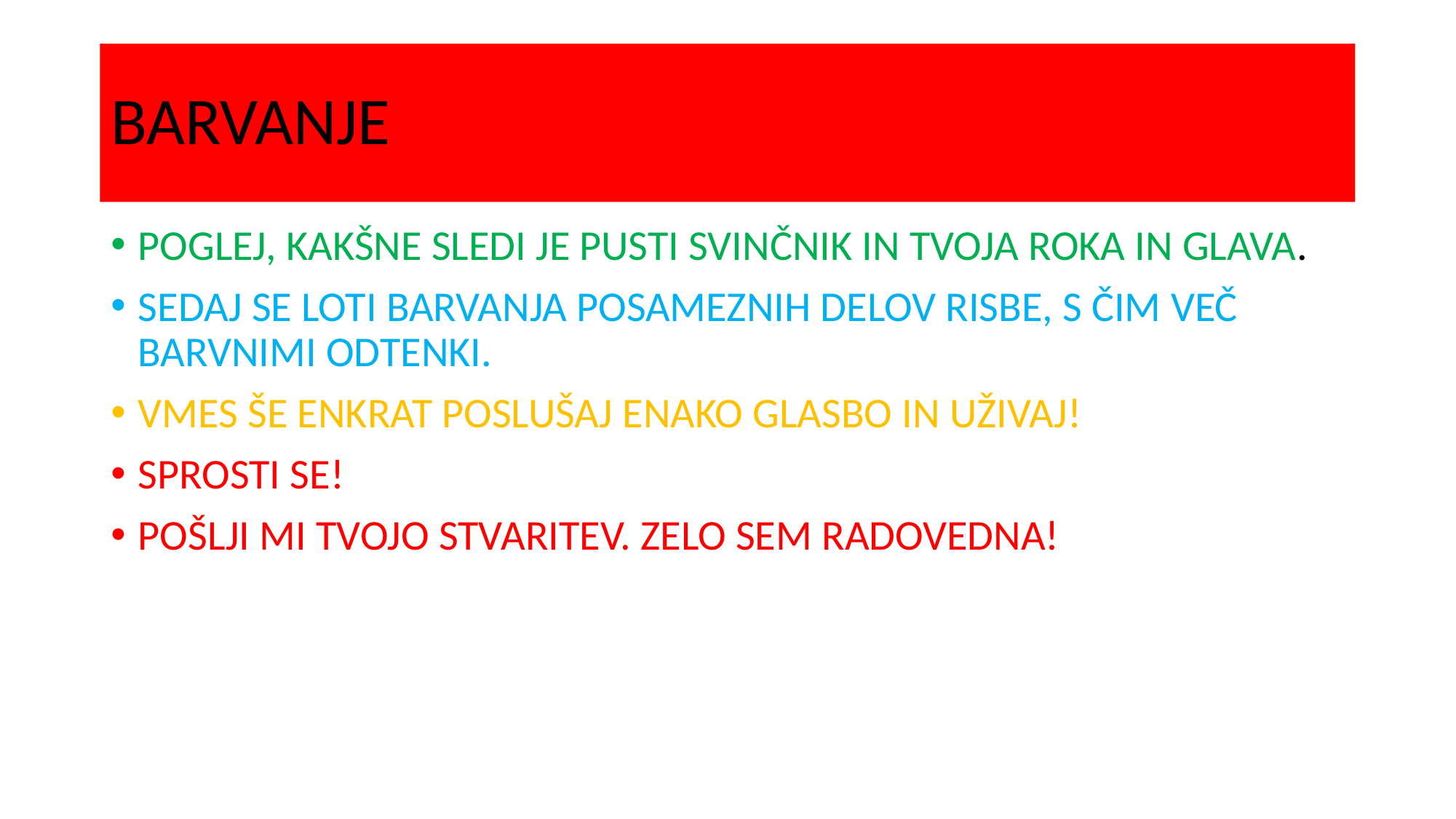

# BARVANJE
POGLEJ, KAKŠNE SLEDI JE PUSTI SVINČNIK IN TVOJA ROKA IN GLAVA.
SEDAJ SE LOTI BARVANJA POSAMEZNIH DELOV RISBE, S ČIM VEČ BARVNIMI ODTENKI.
VMES ŠE ENKRAT POSLUŠAJ ENAKO GLASBO IN UŽIVAJ!
SPROSTI SE!
POŠLJI MI TVOJO STVARITEV. ZELO SEM RADOVEDNA!